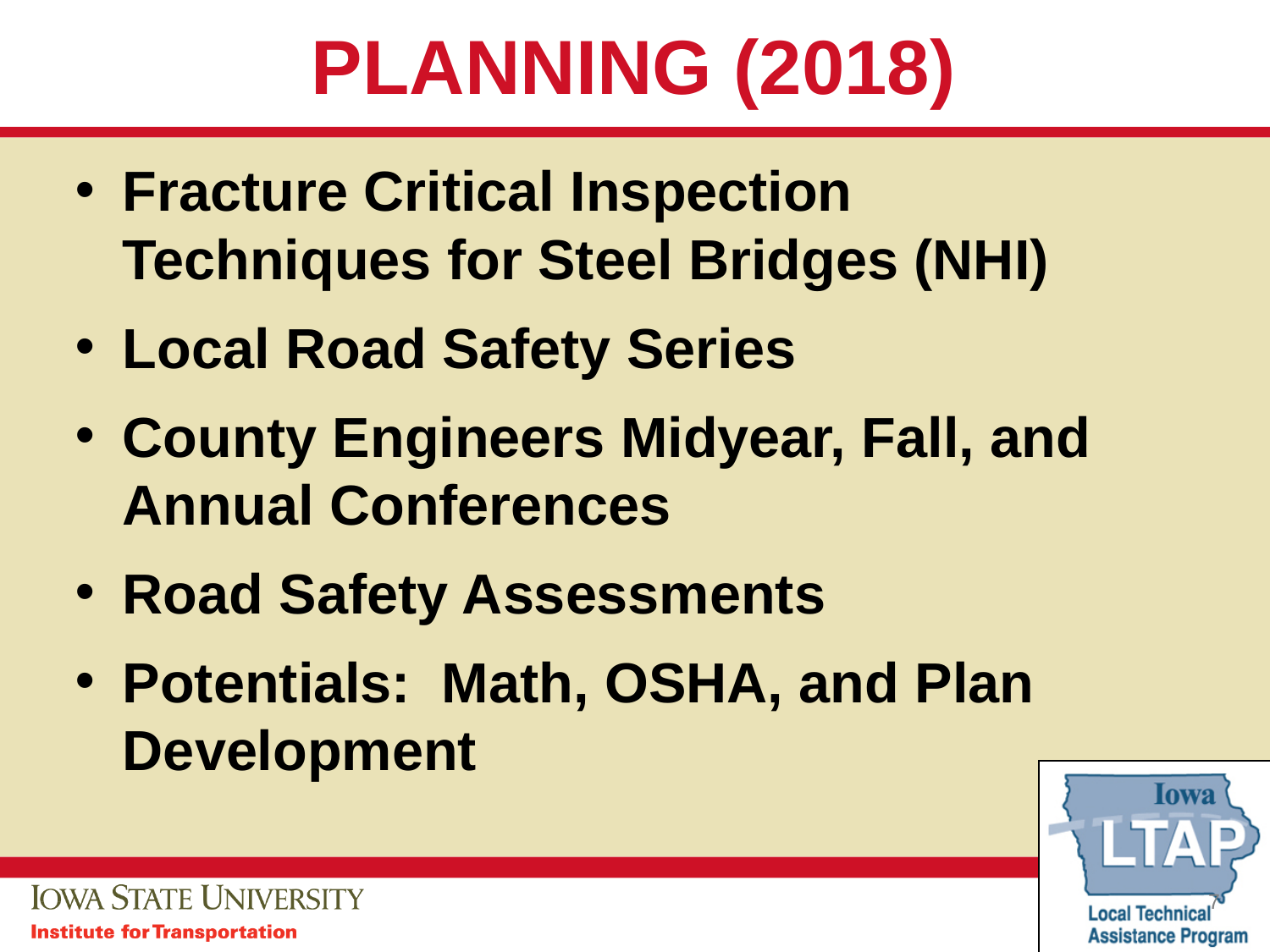

# PLANNING (2018)
Fracture Critical Inspection Techniques for Steel Bridges (NHI)
Local Road Safety Series
County Engineers Midyear, Fall, and Annual Conferences
Road Safety Assessments
Potentials:  Math, OSHA, and Plan Development
7